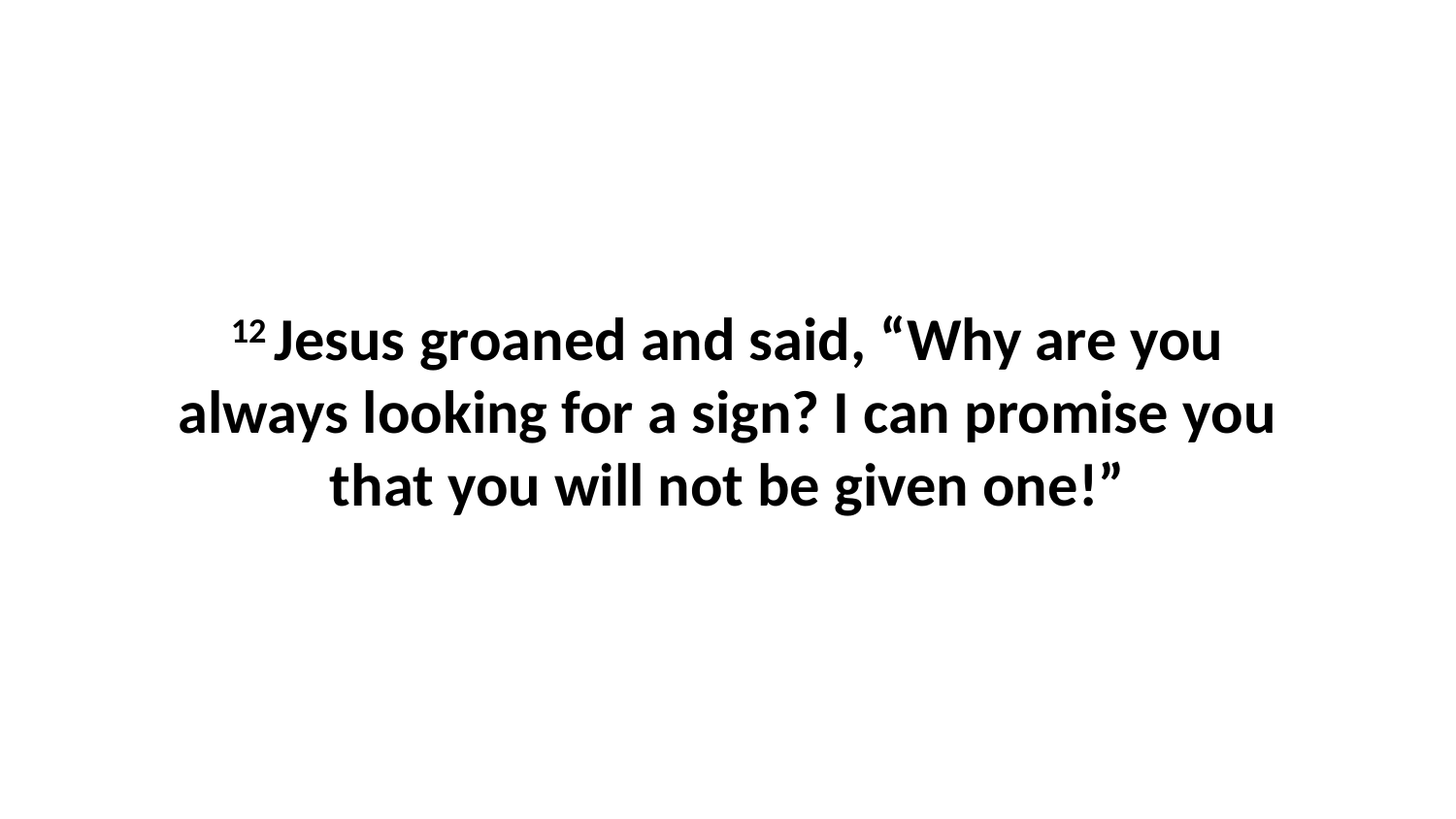

12 Jesus groaned and said, “Why are you always looking for a sign? I can promise you that you will not be given one!”